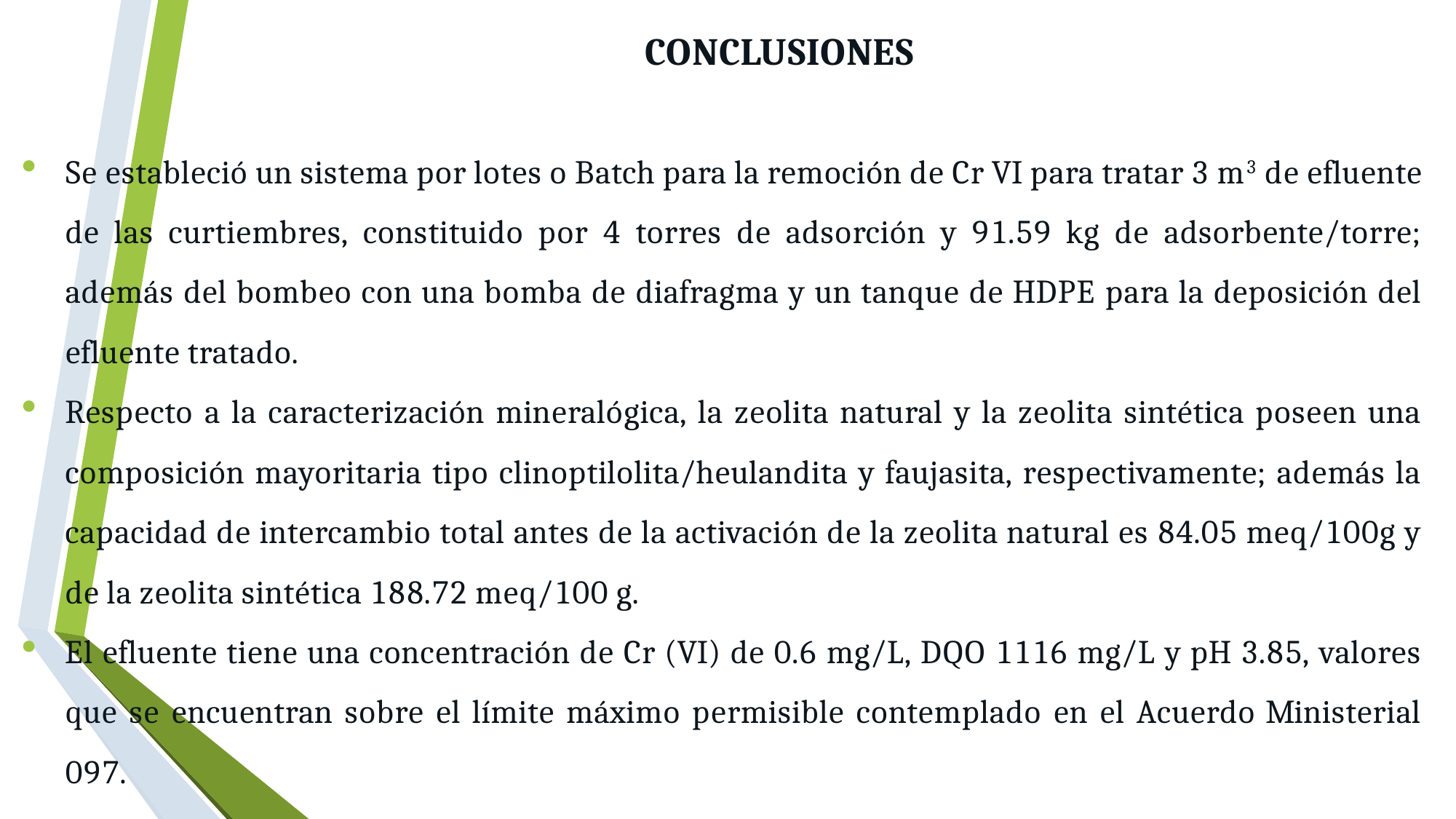

# CONCLUSIONES
Se estableció un sistema por lotes o Batch para la remoción de Cr VI para tratar 3 m3 de efluente de las curtiembres, constituido por 4 torres de adsorción y 91.59 kg de adsorbente/torre; además del bombeo con una bomba de diafragma y un tanque de HDPE para la deposición del efluente tratado.
Respecto a la caracterización mineralógica, la zeolita natural y la zeolita sintética poseen una composición mayoritaria tipo clinoptilolita/heulandita y faujasita, respectivamente; además la capacidad de intercambio total antes de la activación de la zeolita natural es 84.05 meq/100g y de la zeolita sintética 188.72 meq/100 g.
El efluente tiene una concentración de Cr (VI) de 0.6 mg/L, DQO 1116 mg/L y pH 3.85, valores que se encuentran sobre el límite máximo permisible contemplado en el Acuerdo Ministerial 097.